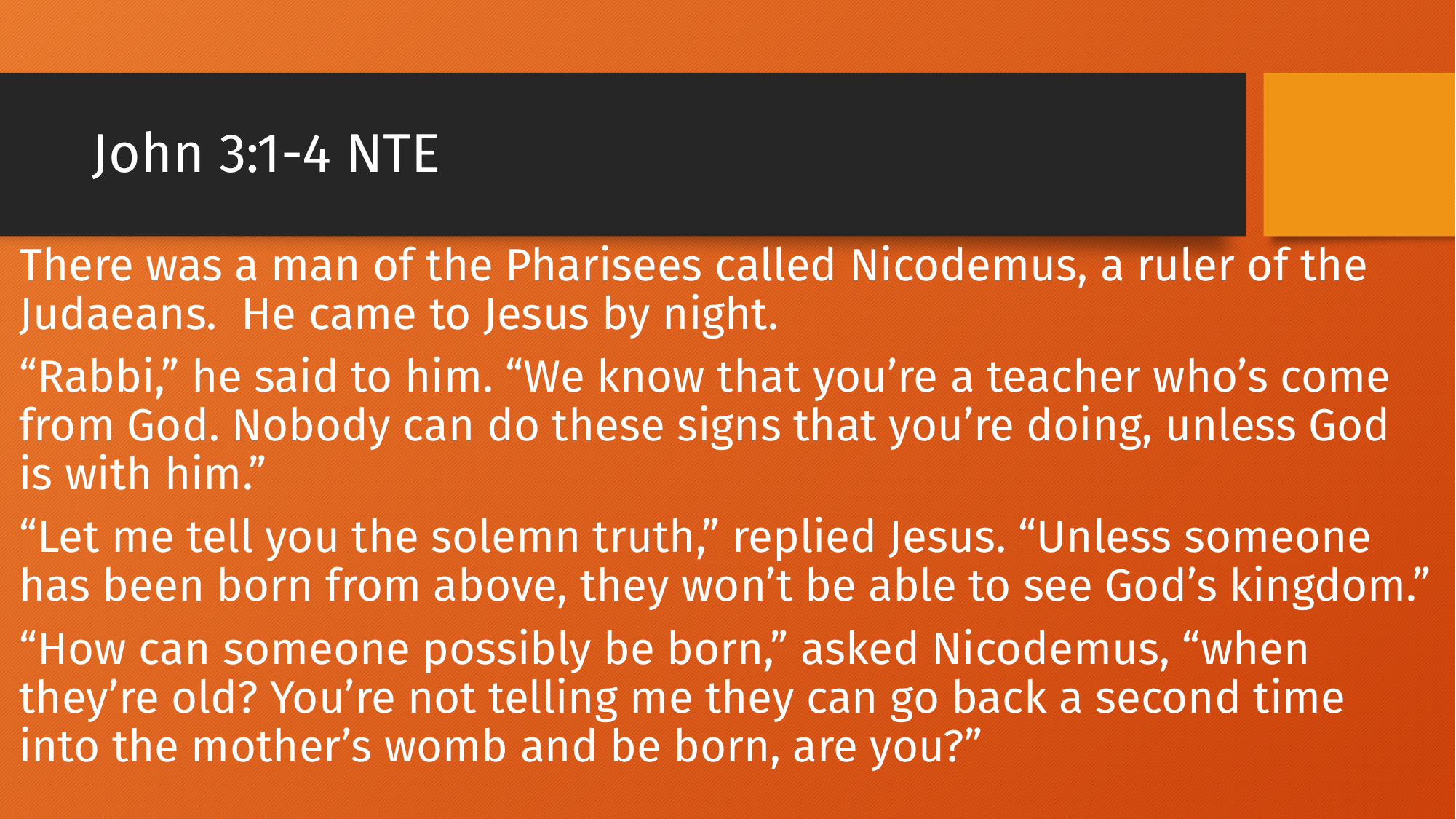

# John 3:1-4 NTE
There was a man of the Pharisees called Nicodemus, a ruler of the Judaeans.  He came to Jesus by night.
“Rabbi,” he said to him. “We know that you’re a teacher who’s come from God. Nobody can do these signs that you’re doing, unless God is with him.”
“Let me tell you the solemn truth,” replied Jesus. “Unless someone has been born from above, they won’t be able to see God’s kingdom.”
“How can someone possibly be born,” asked Nicodemus, “when they’re old? You’re not telling me they can go back a second time into the mother’s womb and be born, are you?”